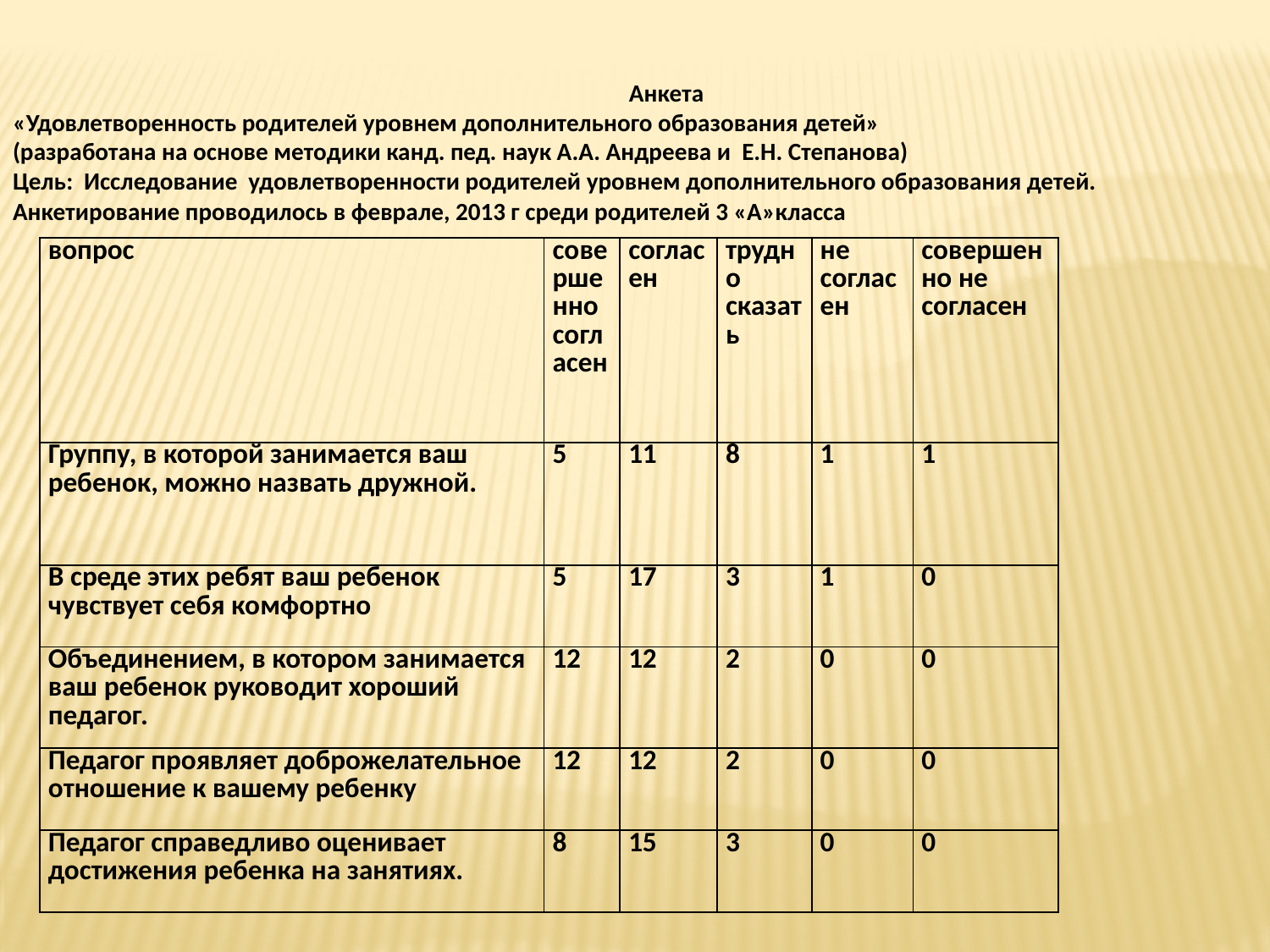

Анкета
«Удовлетворенность родителей уровнем дополнительного образования детей»
(разработана на основе методики канд. пед. наук А.А. Андреева и  Е.Н. Степанова)
Цель:  Исследование  удовлетворенности родителей уровнем дополнительного образования детей.
Анкетирование проводилось в феврале, 2013 г среди родителей 3 «А»класса

| вопрос | совершенно согласен | согласен | трудно сказать | не согласен | совершенно не согласен |
| --- | --- | --- | --- | --- | --- |
| Группу, в которой занимается ваш ребенок, можно назвать дружной. | 5 | 11 | 8 | 1 | 1 |
| В среде этих ребят ваш ребенок чувствует себя комфортно | 5 | 17 | 3 | 1 | 0 |
| Объединением, в котором занимается ваш ребенок руководит хороший педагог. | 12 | 12 | 2 | 0 | 0 |
| Педагог проявляет доброжелательное отношение к вашему ребенку | 12 | 12 | 2 | 0 | 0 |
| Педагог справедливо оценивает достижения ребенка на занятиях. | 8 | 15 | 3 | 0 | 0 |